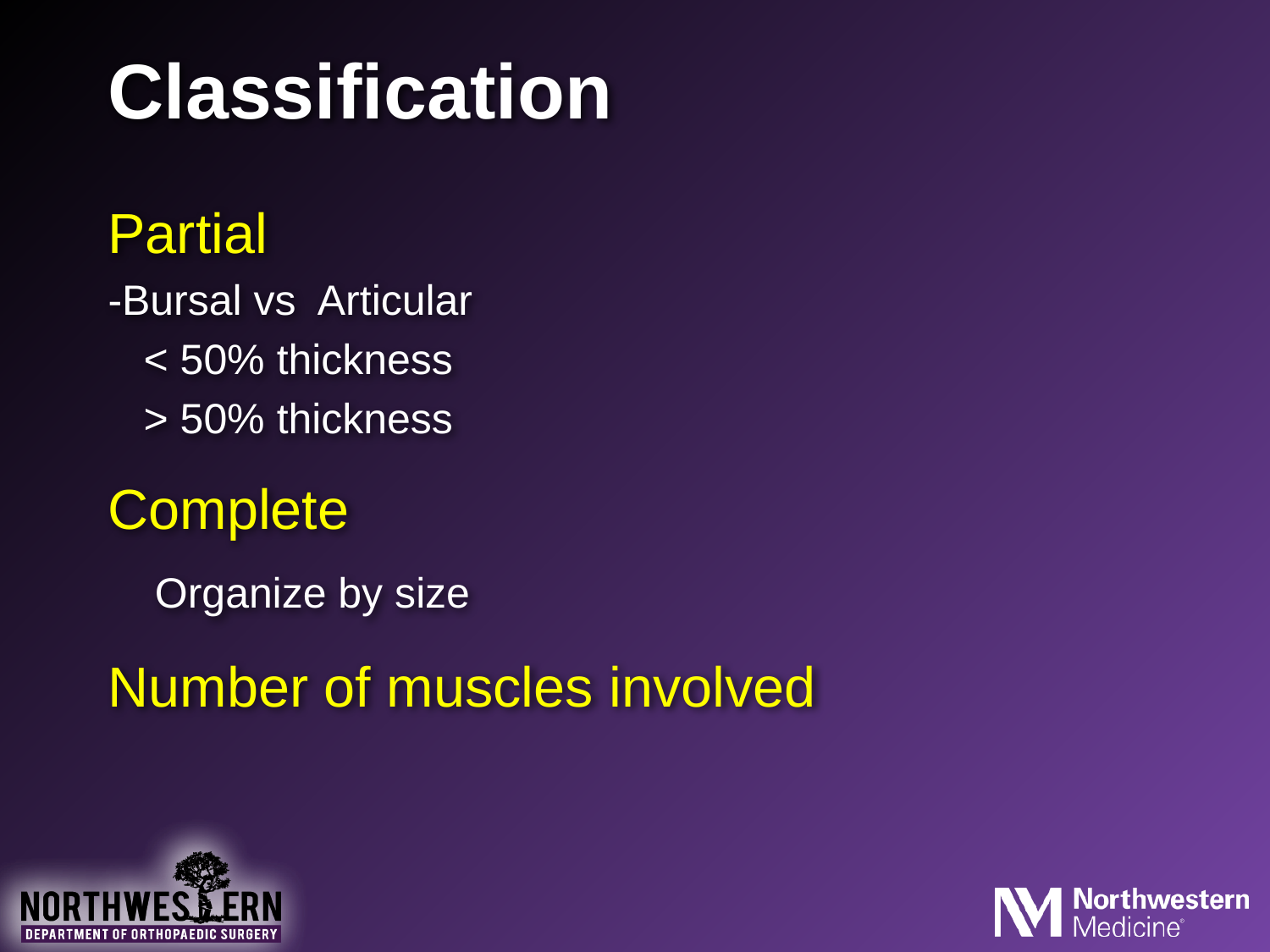

# Classification
Partial
-Bursal vs  Articular
   < 50% thickness
   > 50% thickness

Complete
   Organize by size

Number of muscles involved